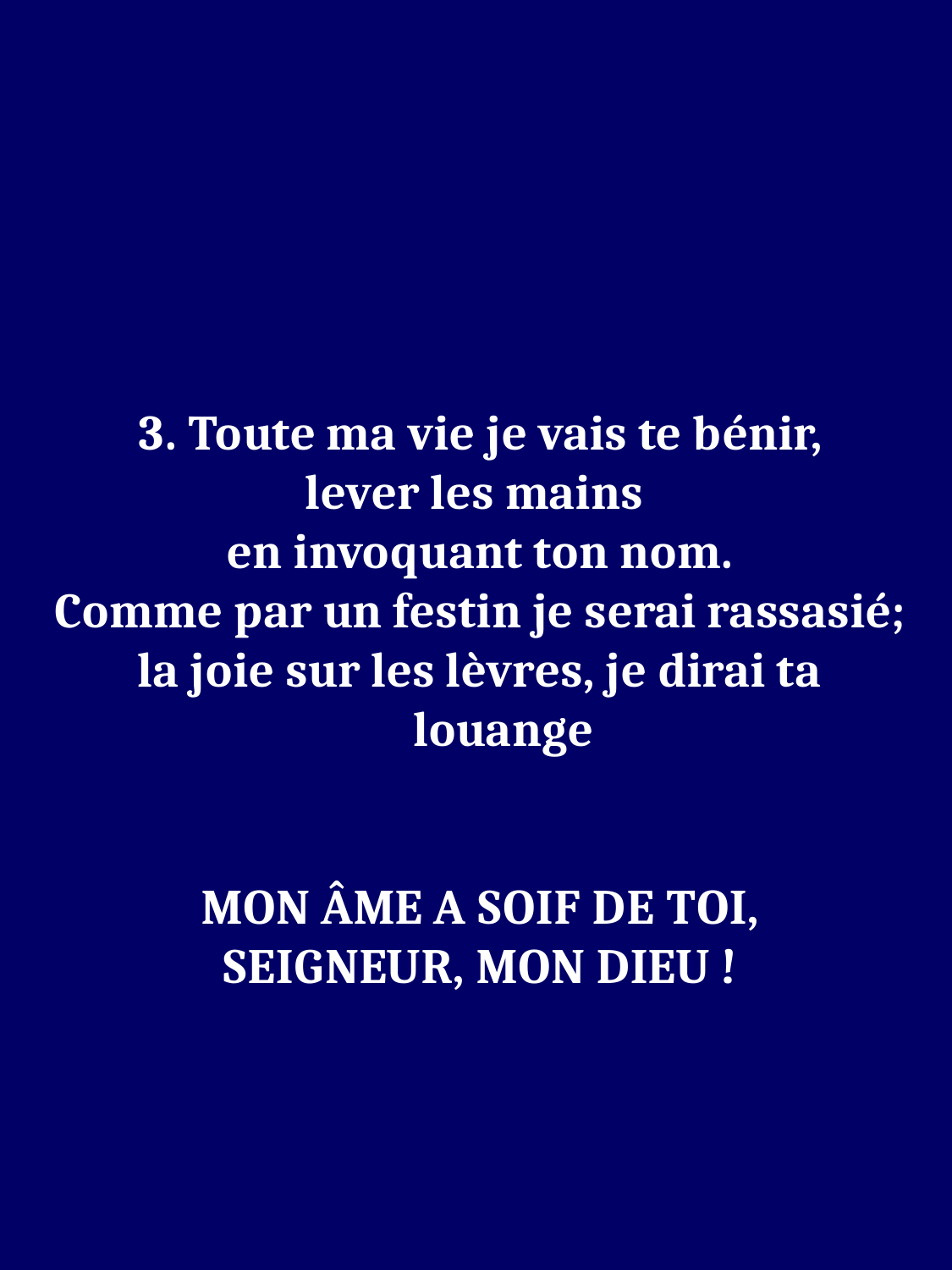

3. Toute ma vie je vais te bénir,
lever les mains
en invoquant ton nom.
Comme par un festin je serai rassasié;
la joie sur les lèvres, je dirai ta louange

MON ÂME A SOIF DE TOI,
SEIGNEUR, MON DIEU !